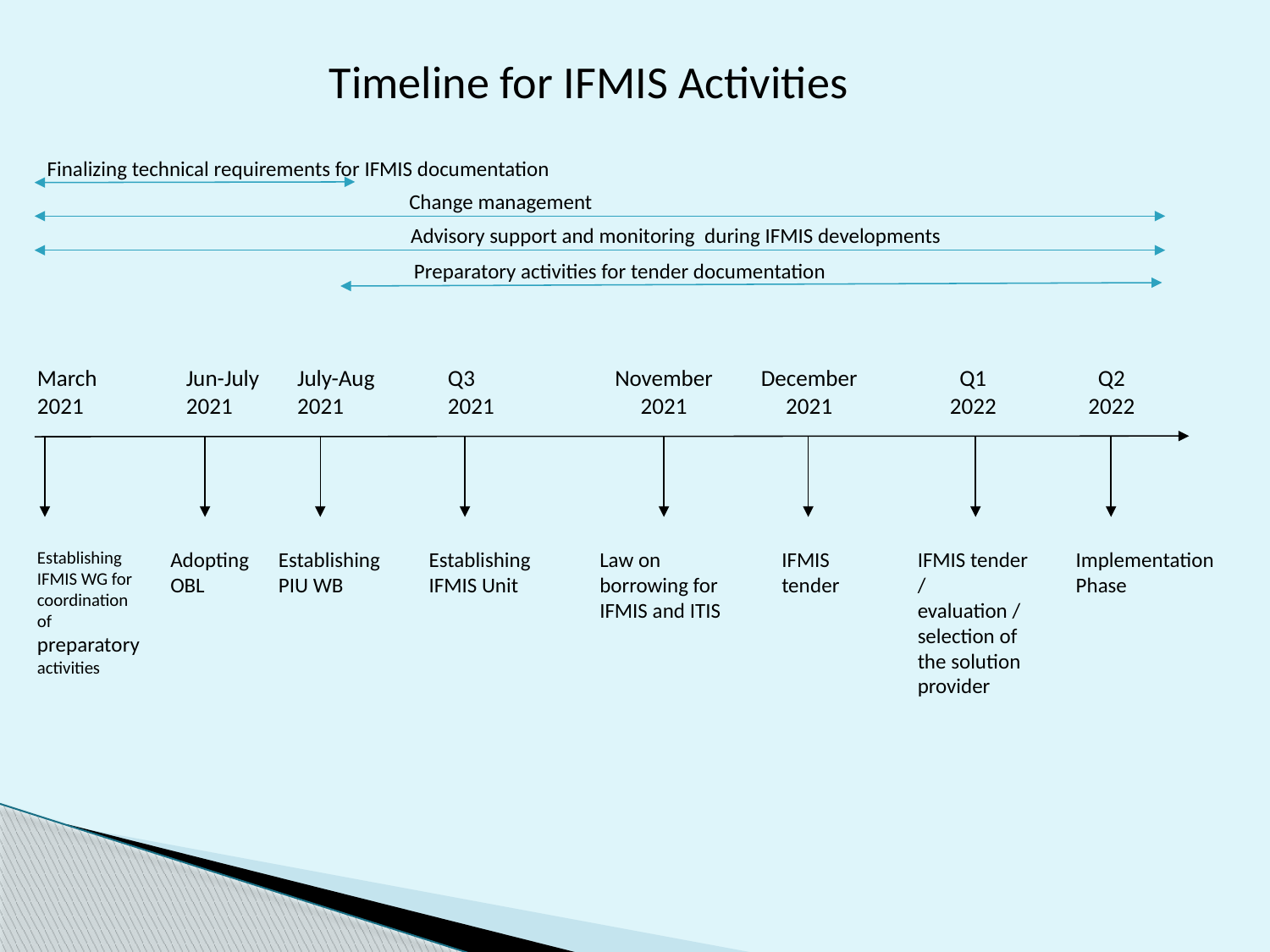

# Timeline for IFMIS Activities
Finalizing technical requirements for IFMIS documentation
Change management
Advisory support and monitoring  during IFMIS developments
Preparatory activities for tender documentation
March
2021
Jun-July
2021
July-Aug
2021
Q3
2021
November
2021
December
2021
Q1
2022
Q2
2022
Establishing IFMIS WG for coordination of preparatory activities
Adopting OBL
Establishing PIU WB
Establishing IFMIS Unit
Law on borrowing for IFMIS and ITIS

IFMIS tender
IFMIS tender / evaluation / selection of the solution provider
Implementation Phase